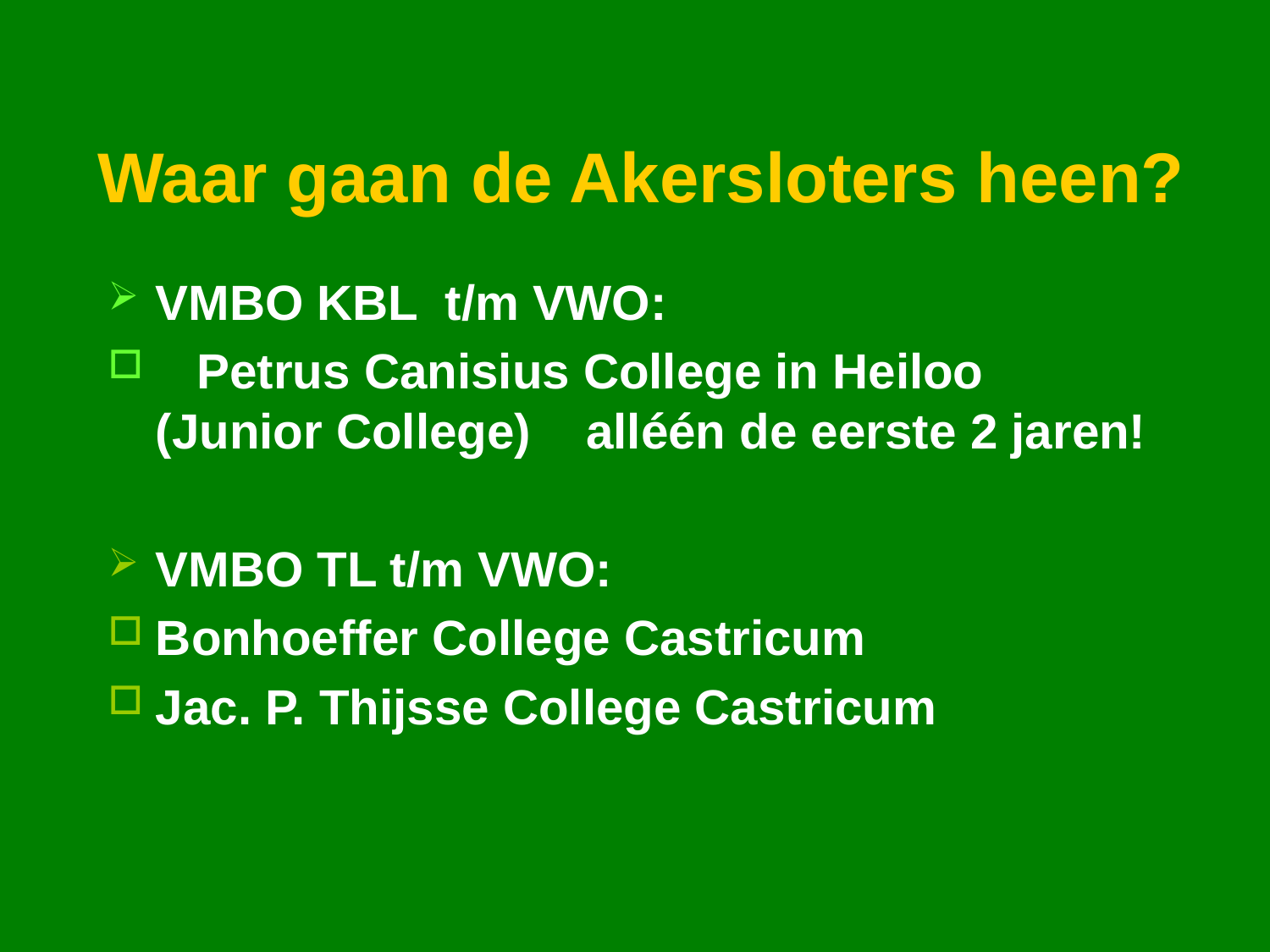

# Waar gaan de Akersloters heen?
VMBO KBL  t/m VWO:
   Petrus Canisius College in Heiloo (Junior College)    alléén de eerste 2 jaren!

VMBO TL t/m VWO:
Bonhoeffer College Castricum
Jac. P. Thijsse College Castricum